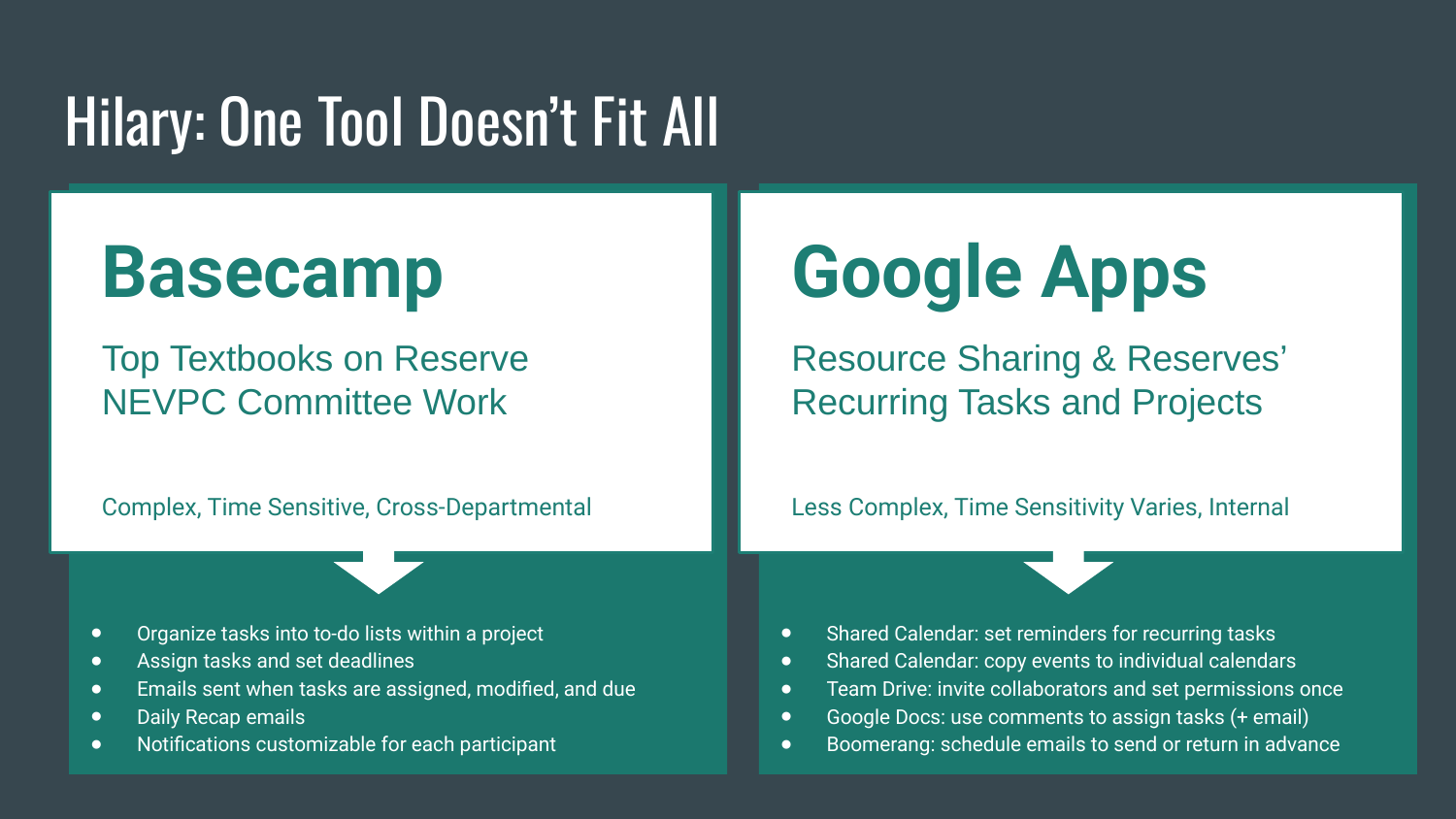

# Hilary: One Tool Doesn’t Fit All

Basecamp
Top Textbooks on Reserve
NEVPC Committee Work

Complex, Time Sensitive, Cross-Departmental

Organize tasks into to-do lists within a project
Assign tasks and set deadlines
Emails sent when tasks are assigned, modified, and due
Daily Recap emails
Notifications customizable for each participant

Google Apps
Resource Sharing & Reserves’
Recurring Tasks and Projects

Less Complex, Time Sensitivity Varies, Internal

Shared Calendar: set reminders for recurring tasks
Shared Calendar: copy events to individual calendars
Team Drive: invite collaborators and set permissions once
Google Docs: use comments to assign tasks (+ email)
Boomerang: schedule emails to send or return in advance